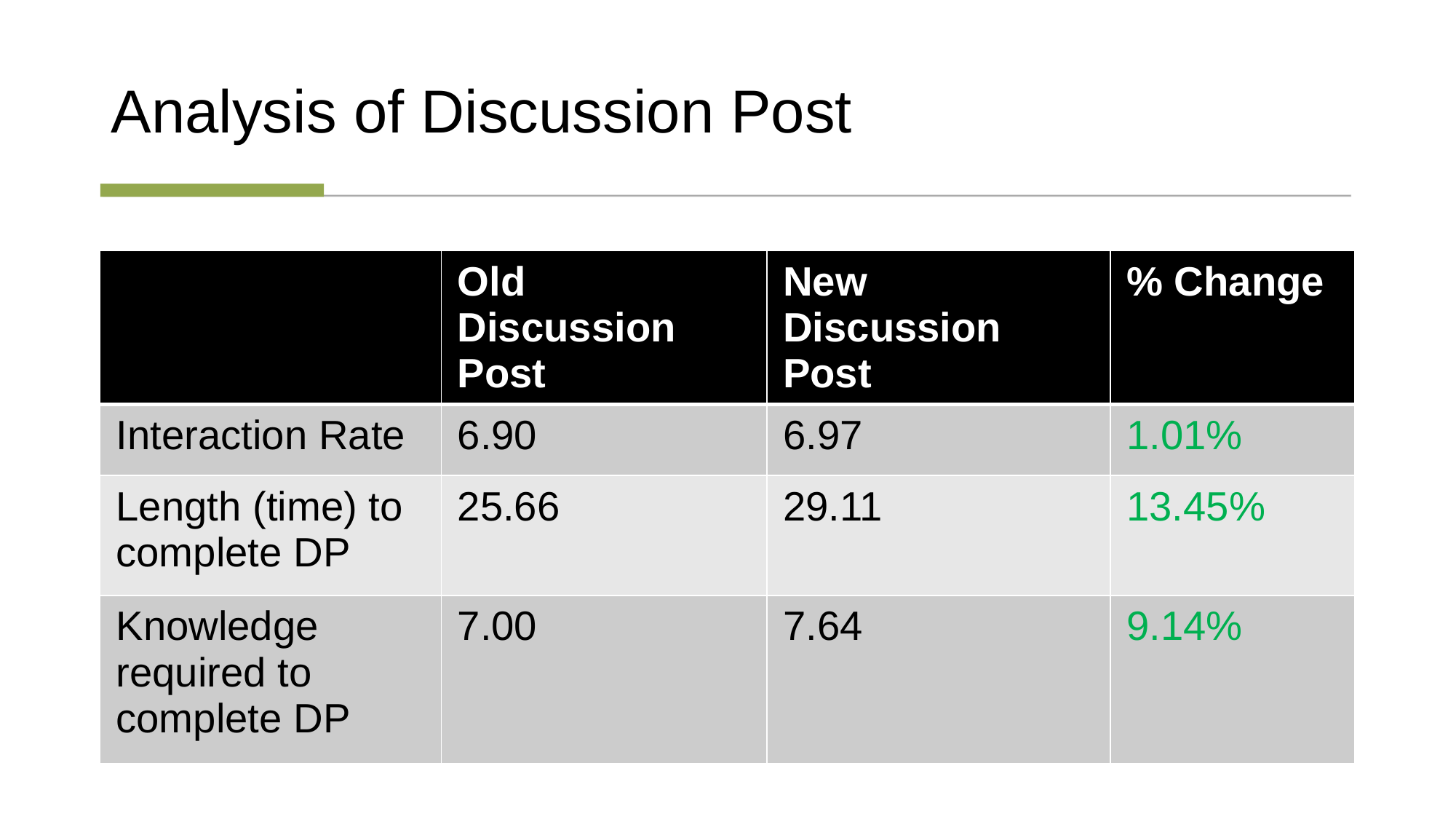

# Analysis of Discussion Post

|  | Old Discussion Post | New Discussion Post | % Change |
| --- | --- | --- | --- |
| Interaction Rate | 6.90 | 6.97 | 1.01% |
| Length (time) to complete DP | 25.66 | 29.11 | 13.45% |
| Knowledge required to complete DP | 7.00 | 7.64 | 9.14% |